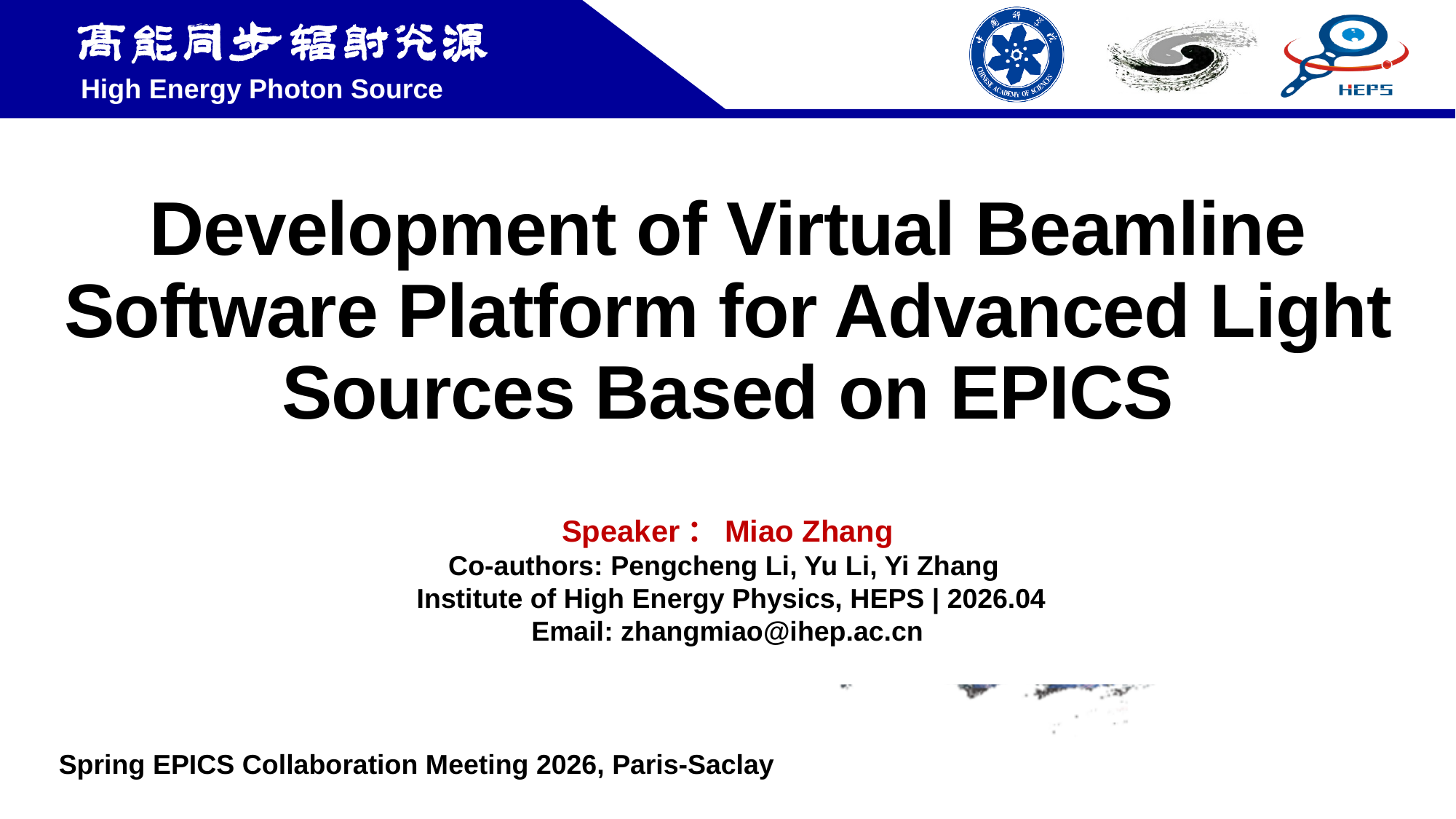

# Development of Virtual Beamline Software Platform for Advanced Light Sources Based on EPICS
Speaker：Miao Zhang
Co-authors: Pengcheng Li, Yu Li, Yi Zhang
 Institute of High Energy Physics, HEPS | 2026.04
Email: zhangmiao@ihep.ac.cn

Spring EPICS Collaboration Meeting 2026, Paris-Saclay